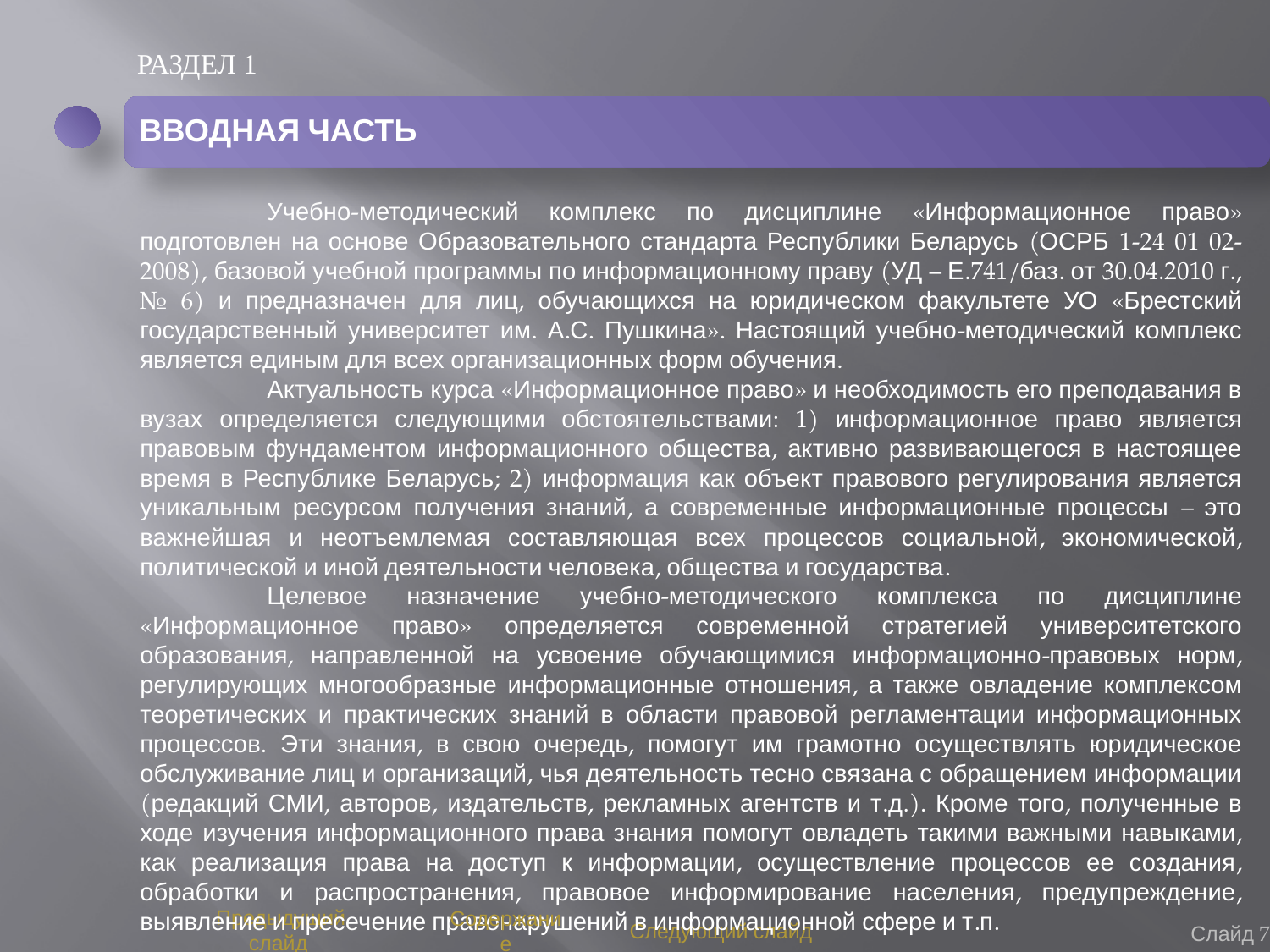

РАЗДЕЛ 1

ВВОДНАЯ ЧАСТЬ

	Учебно-методический комплекс по дисциплине «Информационное право» подготовлен на основе Образовательного стандарта Республики Беларусь (ОСРБ 1-24 01 02-2008), базовой учебной программы по информационному праву (УД – Е.741/баз. от 30.04.2010 г., № 6) и предназначен для лиц, обучающихся на юридическом факультете УО «Брестский государственный университет им. А.С. Пушкина». Настоящий учебно-методический комплекс является единым для всех организационных форм обучения.
	Актуальность курса «Информационное право» и необходимость его преподавания в вузах определяется следующими обстоятельствами: 1) информационное право является правовым фундаментом информационного общества, активно развивающегося в настоящее время в Республике Беларусь; 2) информация как объект правового регулирования является уникальным ресурсом получения знаний, а современные информационные процессы – это важнейшая и неотъемлемая составляющая всех процессов социальной, экономической, политической и иной деятельности человека, общества и государства.
	Целевое назначение учебно-методического комплекса по дисциплине «Информационное право» определяется современной стратегией университетского образования, направленной на усвоение обучающимися информационно-правовых норм, регулирующих многообразные информационные отношения, а также овладение комплексом теоретических и практических знаний в области правовой регламентации информационных процессов. Эти знания, в свою очередь, помогут им грамотно осуществлять юридическое обслуживание лиц и организаций, чья деятельность тесно связана с обращением информации (редакций СМИ, авторов, издательств, рекламных агентств и т.д.). Кроме того, полученные в ходе изучения информационного права знания помогут овладеть такими важными навыками, как реализация права на доступ к информации, осуществление процессов ее создания, обработки и распространения, правовое информирование населения, предупреждение, выявление и пресечение правонарушений в информационной сфере и т.п.
Слайд 7
Предыдущий слайд
Содержание
Следующий слайд